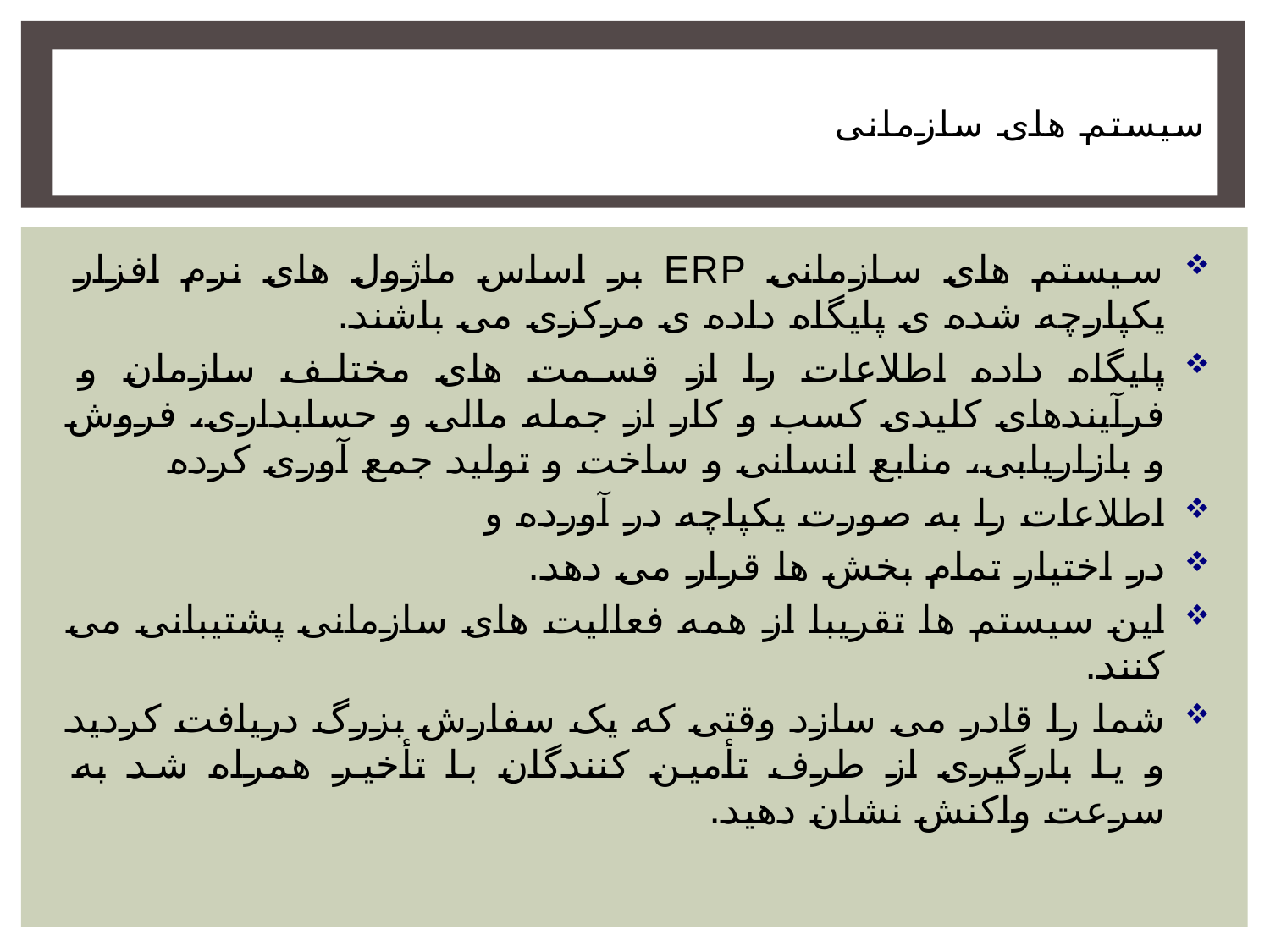

# سیستم های سازمانی
سیستم های سازمانی ERP بر اساس ماژول های نرم افزار یکپارچه شده ی پایگاه داده ی مرکزی می باشند.
پایگاه داده اطلاعات را از قسمت های مختلف سازمان و فرآیندهای کلیدی کسب و کار از جمله مالی و حسابداری، فروش و بازاریابی، منابع انسانی و ساخت و تولید جمع آوری کرده
اطلاعات را به صورت یکپاچه در آورده و
در اختیار تمام بخش ها قرار می دهد.
این سیستم ها تقریبا از همه فعالیت های سازمانی پشتیبانی می کنند.
شما را قادر می سازد وقتی که یک سفارش بزرگ دریافت کردید و یا بارگیری از طرف تأمین کنندگان با تأخیر همراه شد به سرعت واکنش نشان دهید.